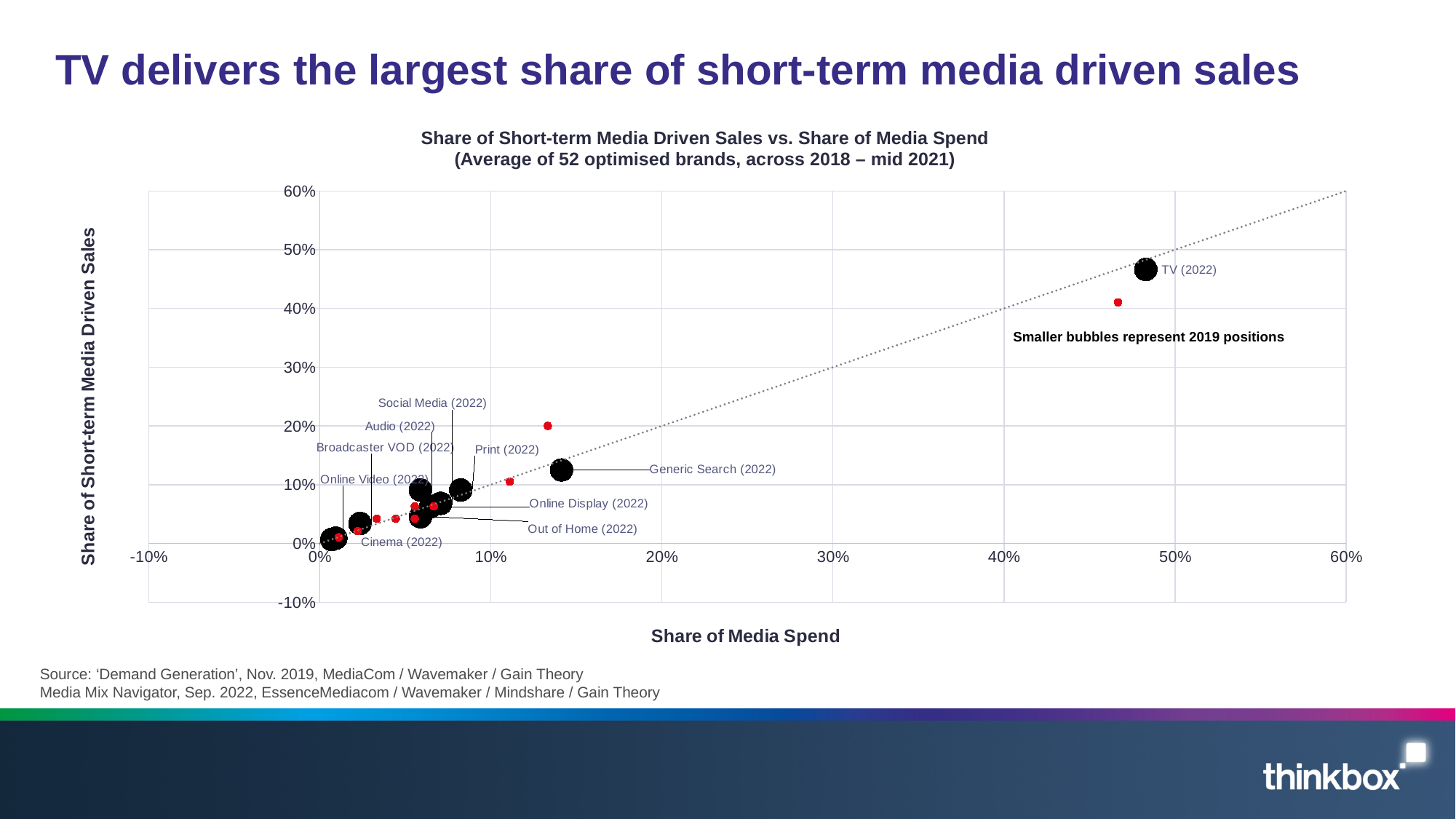

# TV delivers the largest share of short-term media driven sales
Share of Short-term Media Driven Sales vs. Share of Media Spend
(Average of 52 optimised brands, across 2018 – mid 2021)

### Chart

| Category | Equilibrium | 2019 | 2022 |
|---|---|---|---|
Smaller bubbles represent 2019 positions
Source: ‘Demand Generation’, Nov. 2019, MediaCom / Wavemaker / Gain Theory
Media Mix Navigator, Sep. 2022, EssenceMediacom / Wavemaker / Mindshare / Gain Theory